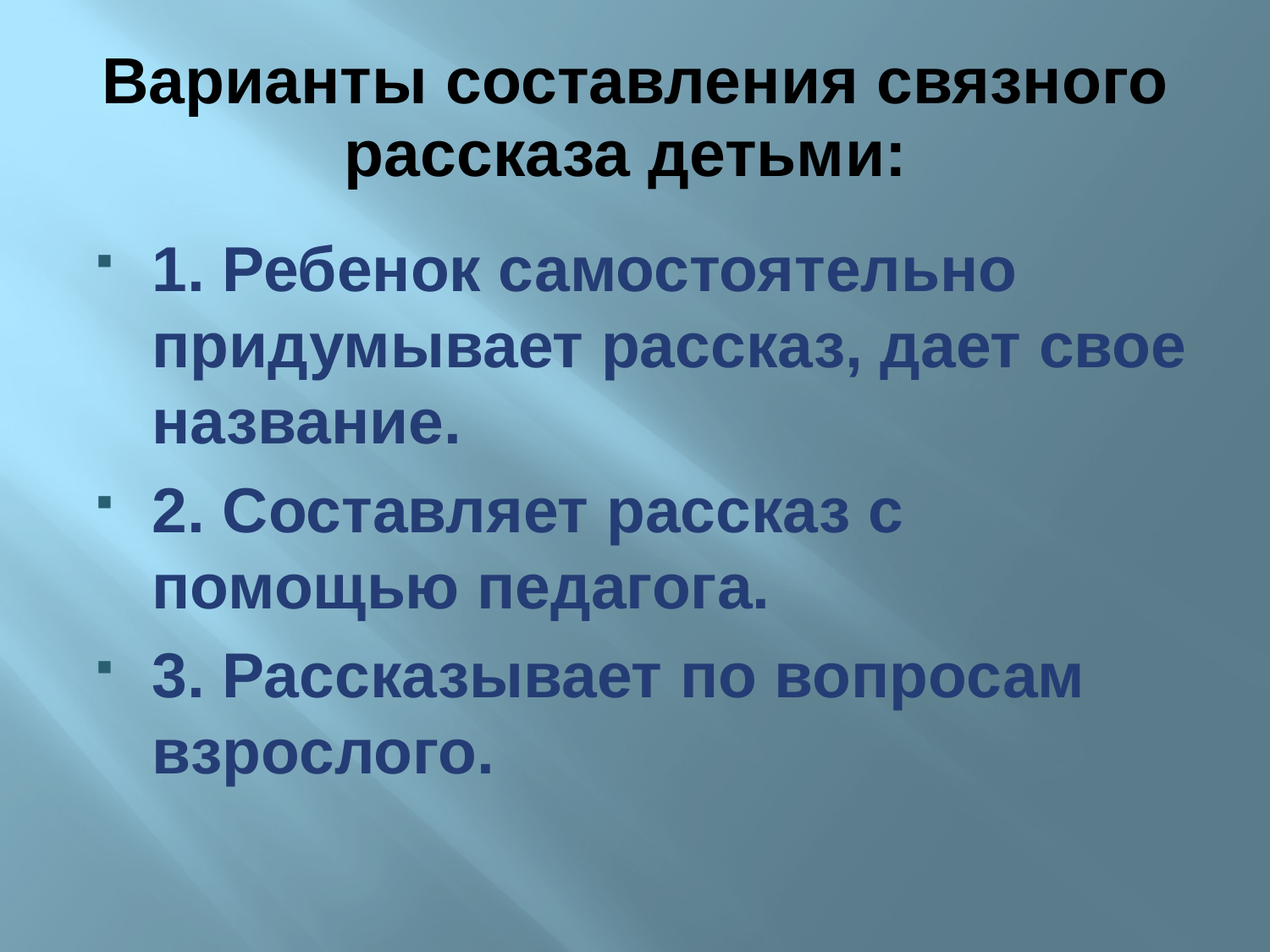

# Варианты составления связного рассказа детьми:
1. Ребенок самостоятельно придумывает рассказ, дает свое название.
2. Составляет рассказ с помощью педагога.
3. Рассказывает по вопросам взрослого.